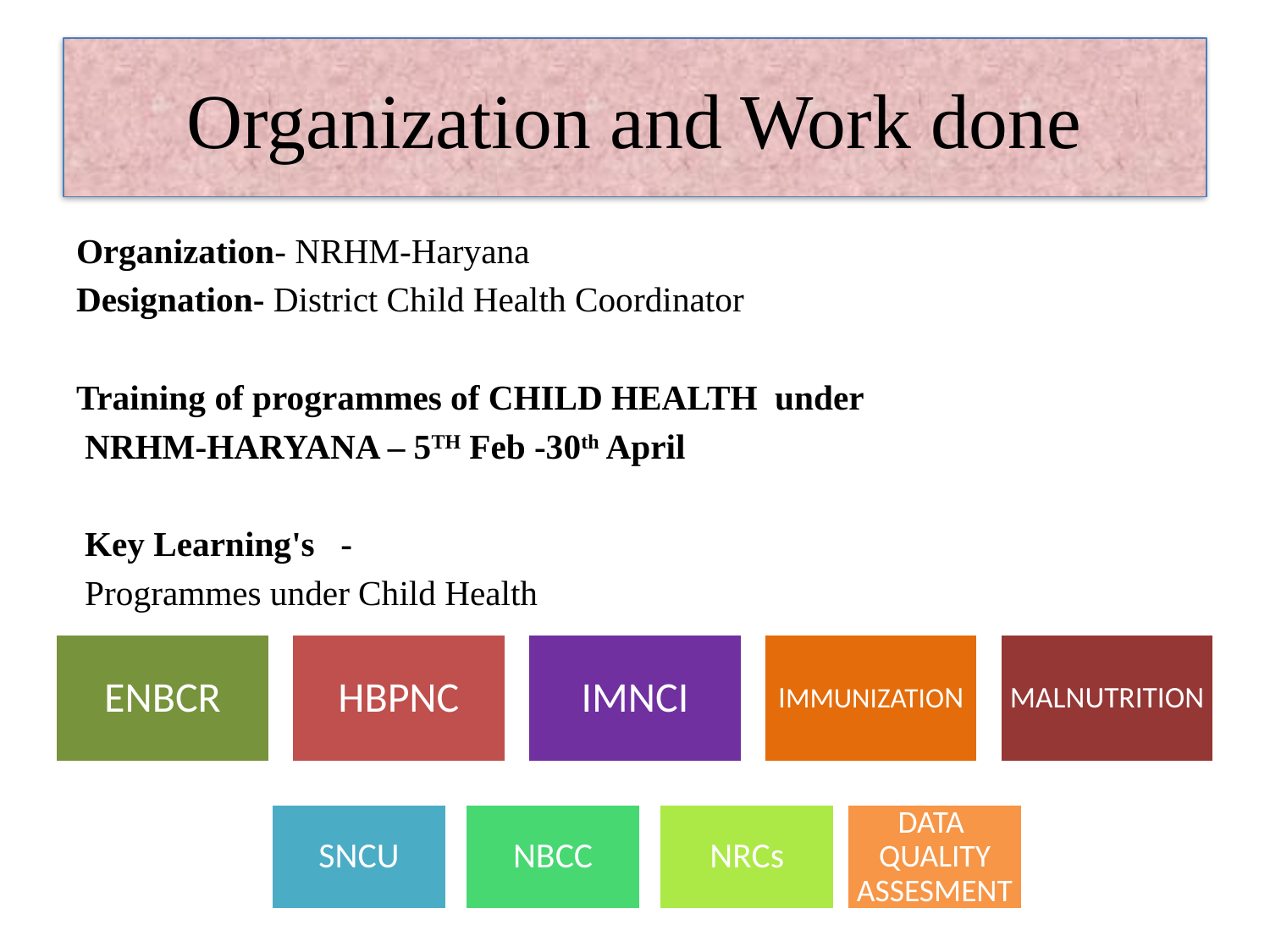

# Organization and Work done
Organization- NRHM-Haryana
Designation- District Child Health Coordinator

Training of programmes of CHILD HEALTH  under
 NRHM-HARYANA – 5TH Feb -30th April

 Key Learning's   -
 Programmes under Child Health

ENBCR
HBPNC
IMNCI
IMMUNIZATION
MALNUTRITION
SNCU
NBCC
NRCs
DATA  QUALITY ASSESMENT